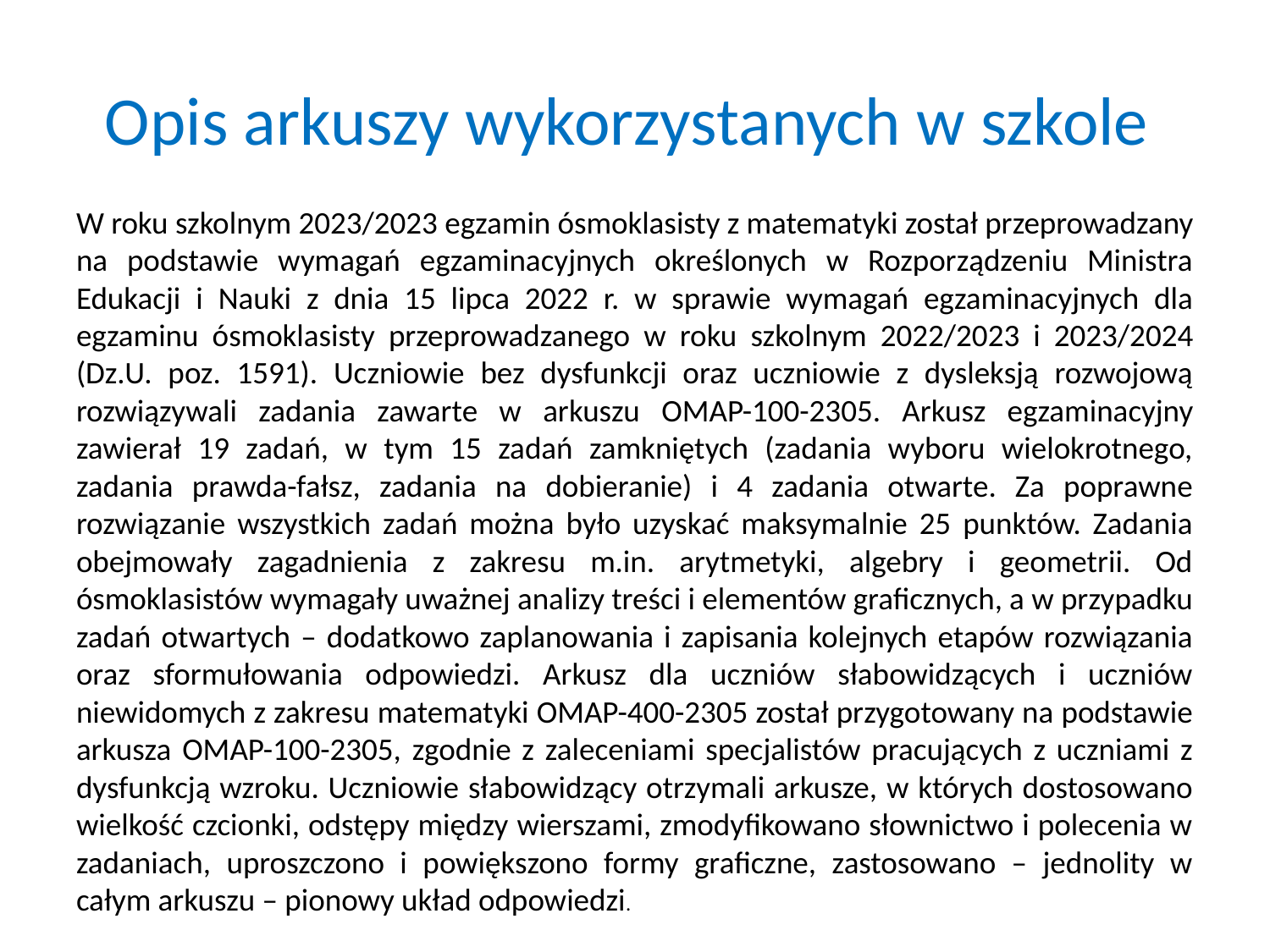

# Opis arkuszy wykorzystanych w szkole
W roku szkolnym 2023/2023 egzamin ósmoklasisty z matematyki został przeprowadzany na podstawie wymagań egzaminacyjnych określonych w Rozporządzeniu Ministra Edukacji i Nauki z dnia 15 lipca 2022 r. w sprawie wymagań egzaminacyjnych dla egzaminu ósmoklasisty przeprowadzanego w roku szkolnym 2022/2023 i 2023/2024 (Dz.U. poz. 1591). Uczniowie bez dysfunkcji oraz uczniowie z dysleksją rozwojową rozwiązywali zadania zawarte w arkuszu OMAP-100-2305. Arkusz egzaminacyjny zawierał 19 zadań, w tym 15 zadań zamkniętych (zadania wyboru wielokrotnego, zadania prawda-fałsz, zadania na dobieranie) i 4 zadania otwarte. Za poprawne rozwiązanie wszystkich zadań można było uzyskać maksymalnie 25 punktów. Zadania obejmowały zagadnienia z zakresu m.in. arytmetyki, algebry i geometrii. Od ósmoklasistów wymagały uważnej analizy treści i elementów graficznych, a w przypadku zadań otwartych – dodatkowo zaplanowania i zapisania kolejnych etapów rozwiązania oraz sformułowania odpowiedzi. Arkusz dla uczniów słabowidzących i uczniów niewidomych z zakresu matematyki OMAP-400-2305 został przygotowany na podstawie arkusza OMAP-100-2305, zgodnie z zaleceniami specjalistów pracujących z uczniami z dysfunkcją wzroku. Uczniowie słabowidzący otrzymali arkusze, w których dostosowano wielkość czcionki, odstępy między wierszami, zmodyfikowano słownictwo i polecenia w zadaniach, uproszczono i powiększono formy graficzne, zastosowano – jednolity w całym arkuszu – pionowy układ odpowiedzi.